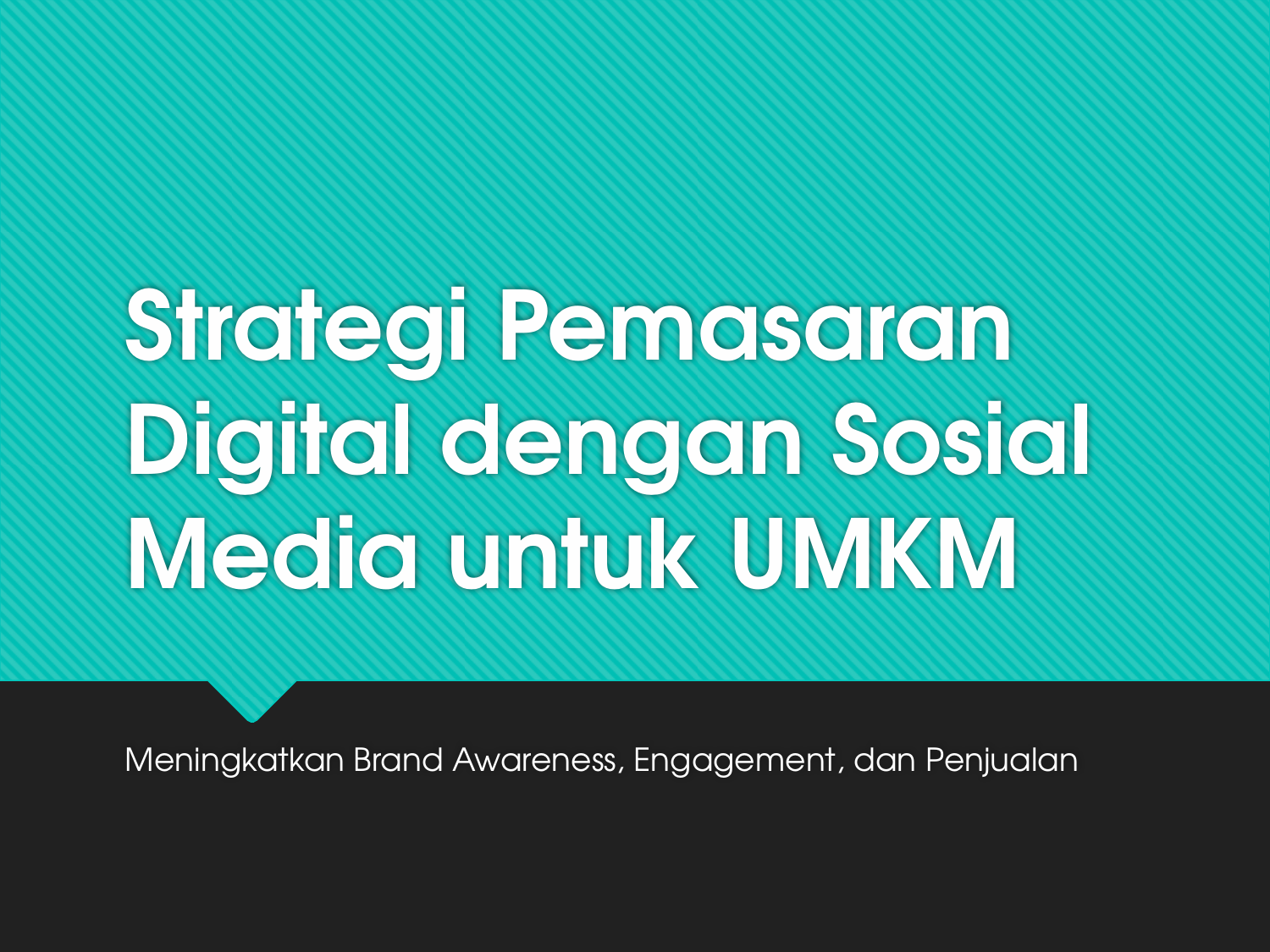

# Strategi Pemasaran Digital dengan Sosial Media untuk UMKM
Meningkatkan Brand Awareness, Engagement, dan Penjualan